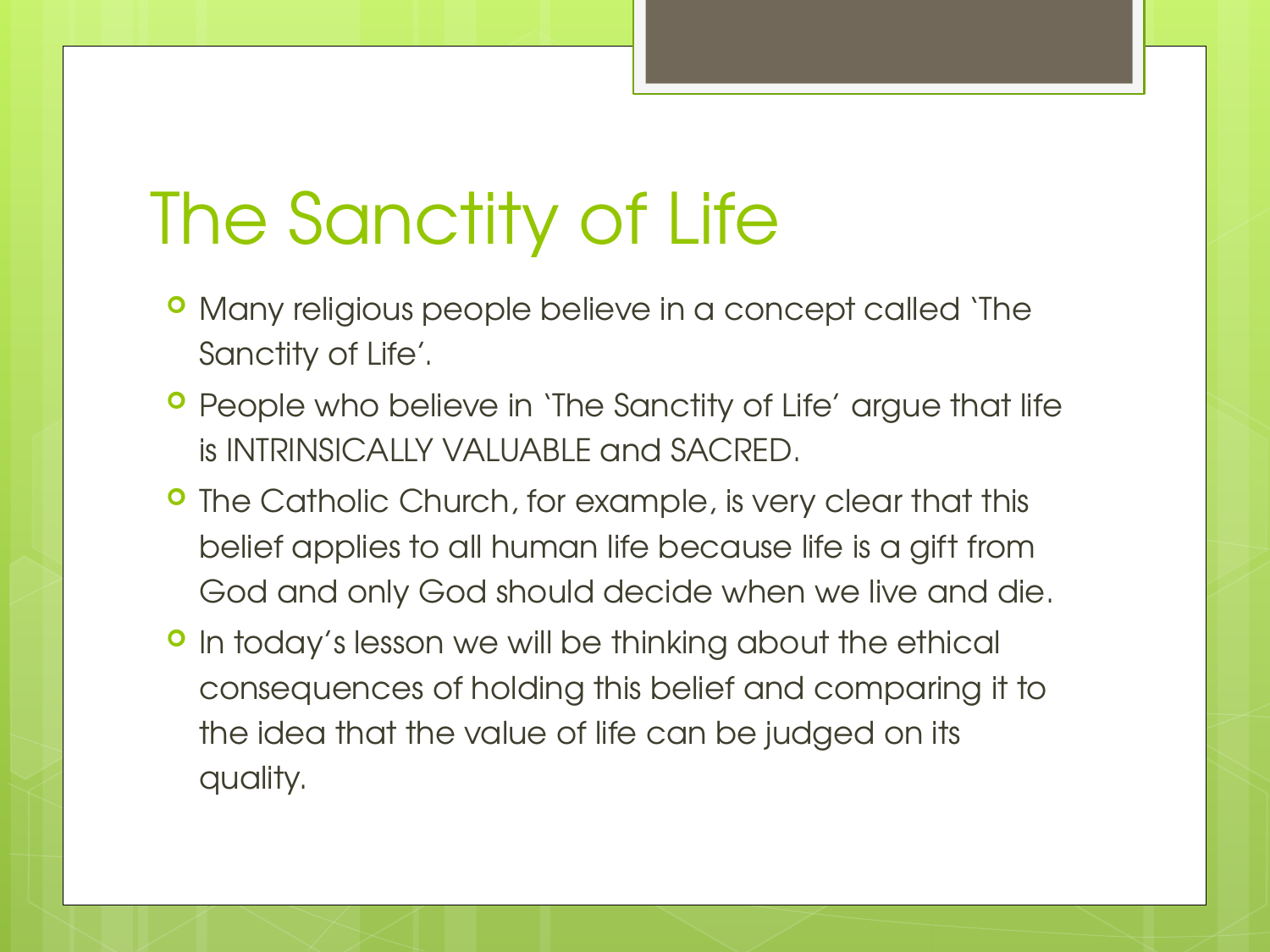

# The Sanctity of Life
Many religious people believe in a concept called ‘The Sanctity of Life’.
People who believe in ‘The Sanctity of Life’ argue that life is INTRINSICALLY VALUABLE and SACRED.
The Catholic Church, for example, is very clear that this belief applies to all human life because life is a gift from God and only God should decide when we live and die.
In today’s lesson we will be thinking about the ethical consequences of holding this belief and comparing it to the idea that the value of life can be judged on its quality.